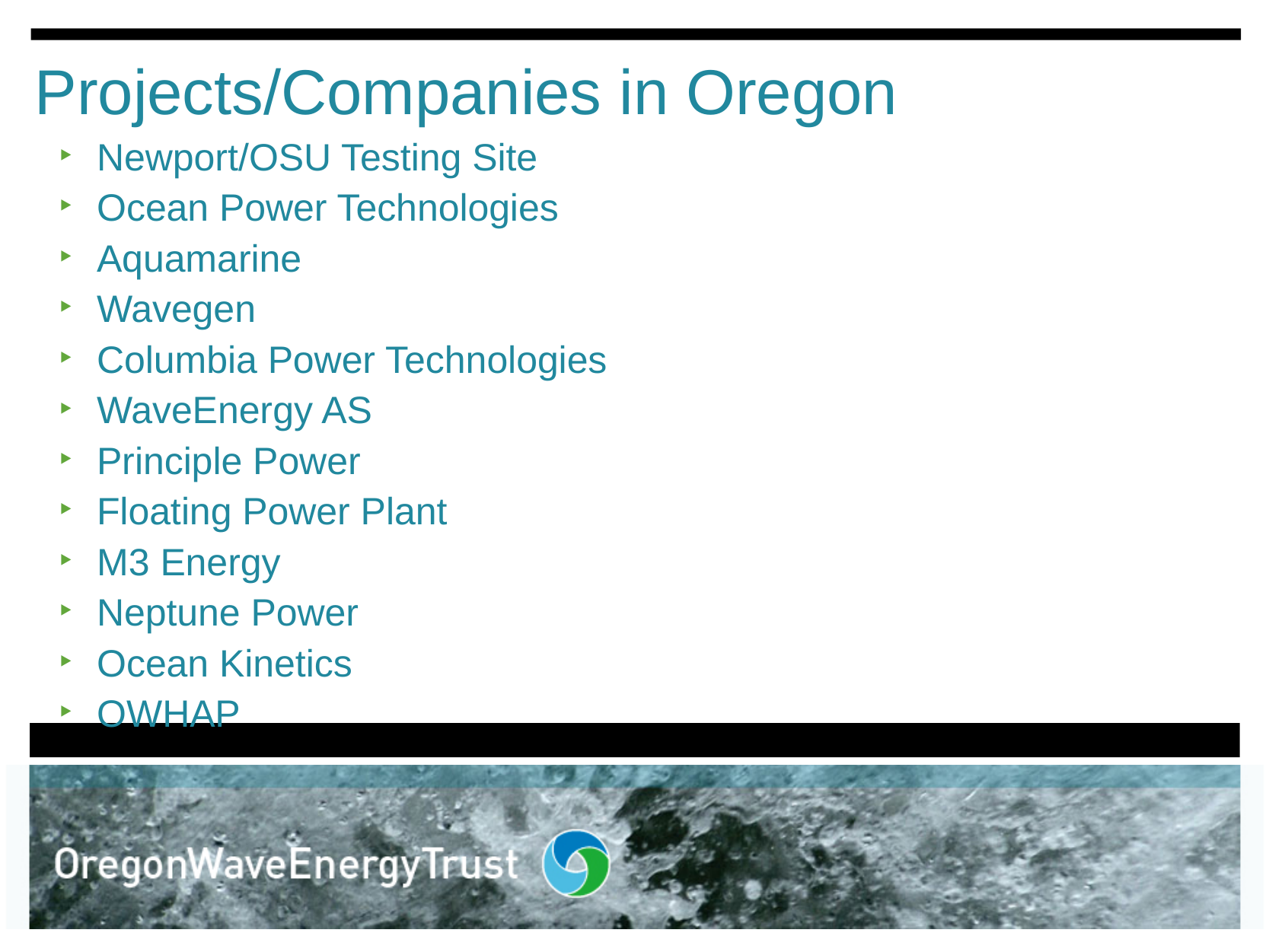

# Projects/Companies in Oregon
Newport/OSU Testing Site
Ocean Power Technologies
Aquamarine
Wavegen
Columbia Power Technologies
WaveEnergy AS
Principle Power
Floating Power Plant
M3 Energy
Neptune Power
Ocean Kinetics
OWHAP